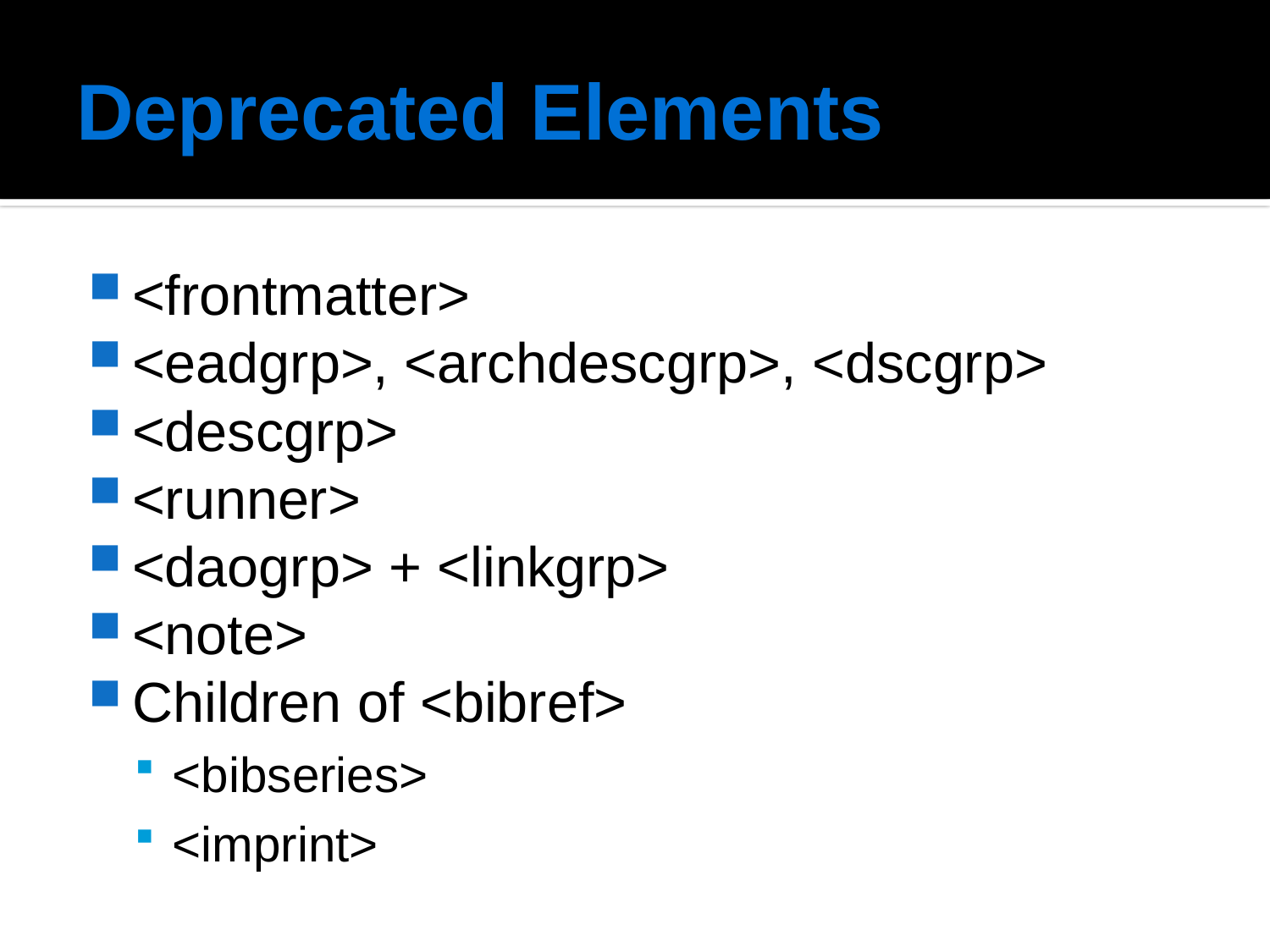

# Deprecated Elements
<frontmatter>
<eadgrp>, <archdescgrp>, <dscgrp>
<descgrp>
<runner>
<daogrp> + <linkgrp>
<note>
Children of <bibref>
<bibseries>
<imprint>